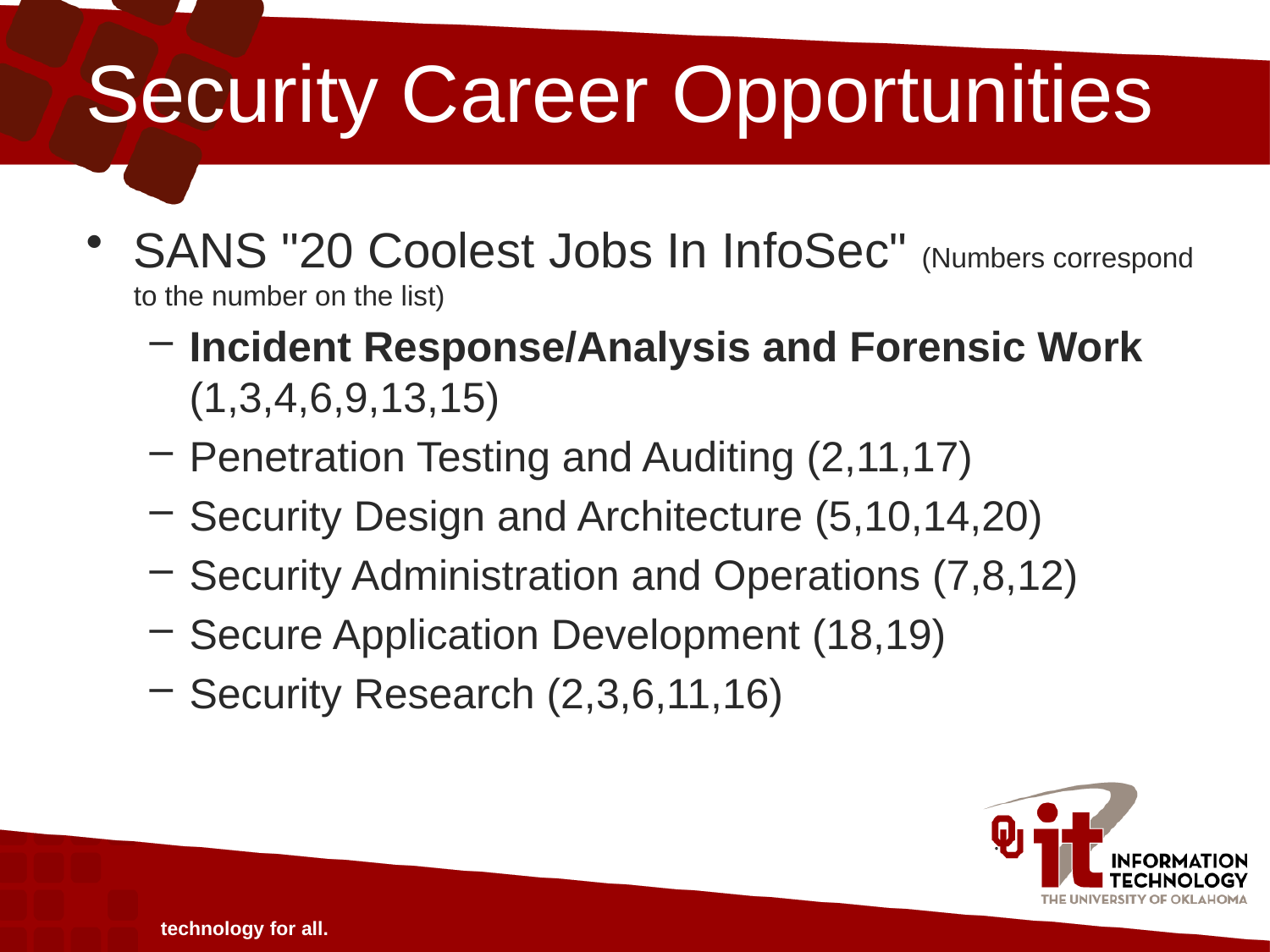

# Security Career Opportunities
SANS "20 Coolest Jobs In InfoSec" (Numbers correspond to the number on the list)
Incident Response/Analysis and Forensic Work (1,3,4,6,9,13,15)
Penetration Testing and Auditing (2,11,17)
Security Design and Architecture (5,10,14,20)
Security Administration and Operations (7,8,12)
Secure Application Development (18,19)
Security Research (2,3,6,11,16)

technology for all.